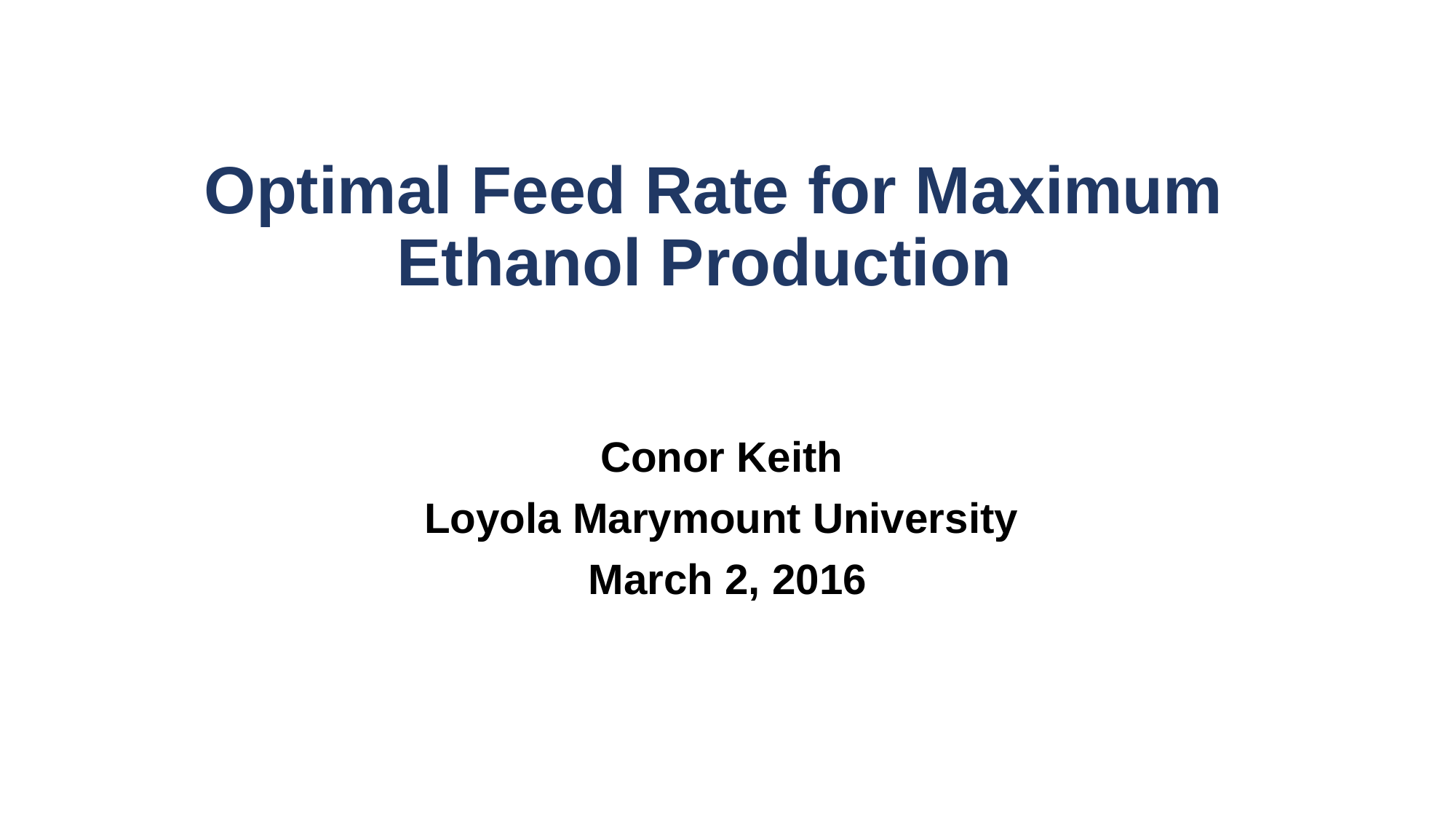

# Optimal Feed Rate for Maximum Ethanol Production
Conor Keith
Loyola Marymount University
March 2, 2016